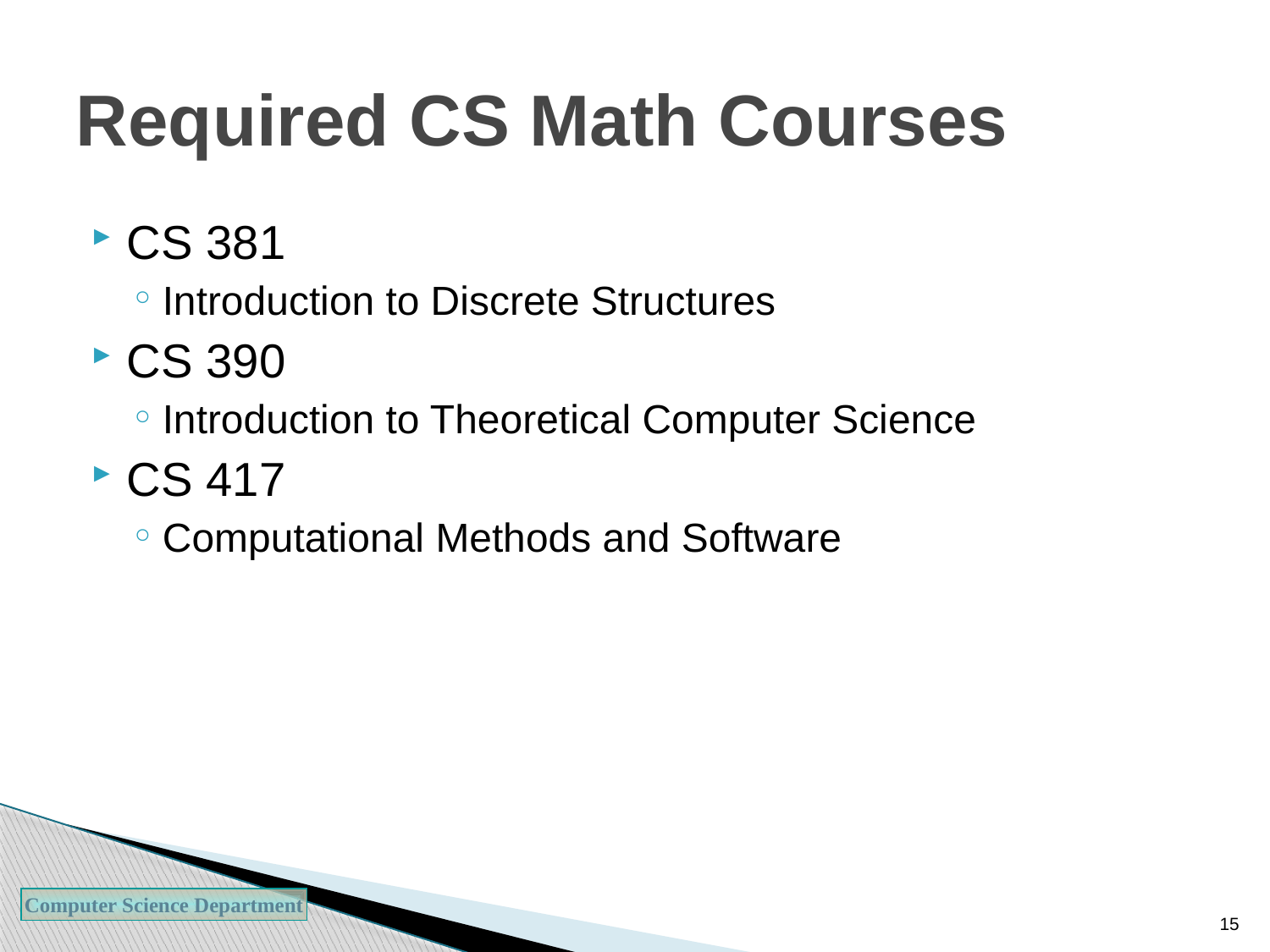

# Required CS Math Courses
CS 381
Introduction to Discrete Structures
CS 390
Introduction to Theoretical Computer Science
CS 417
Computational Methods and Software
15